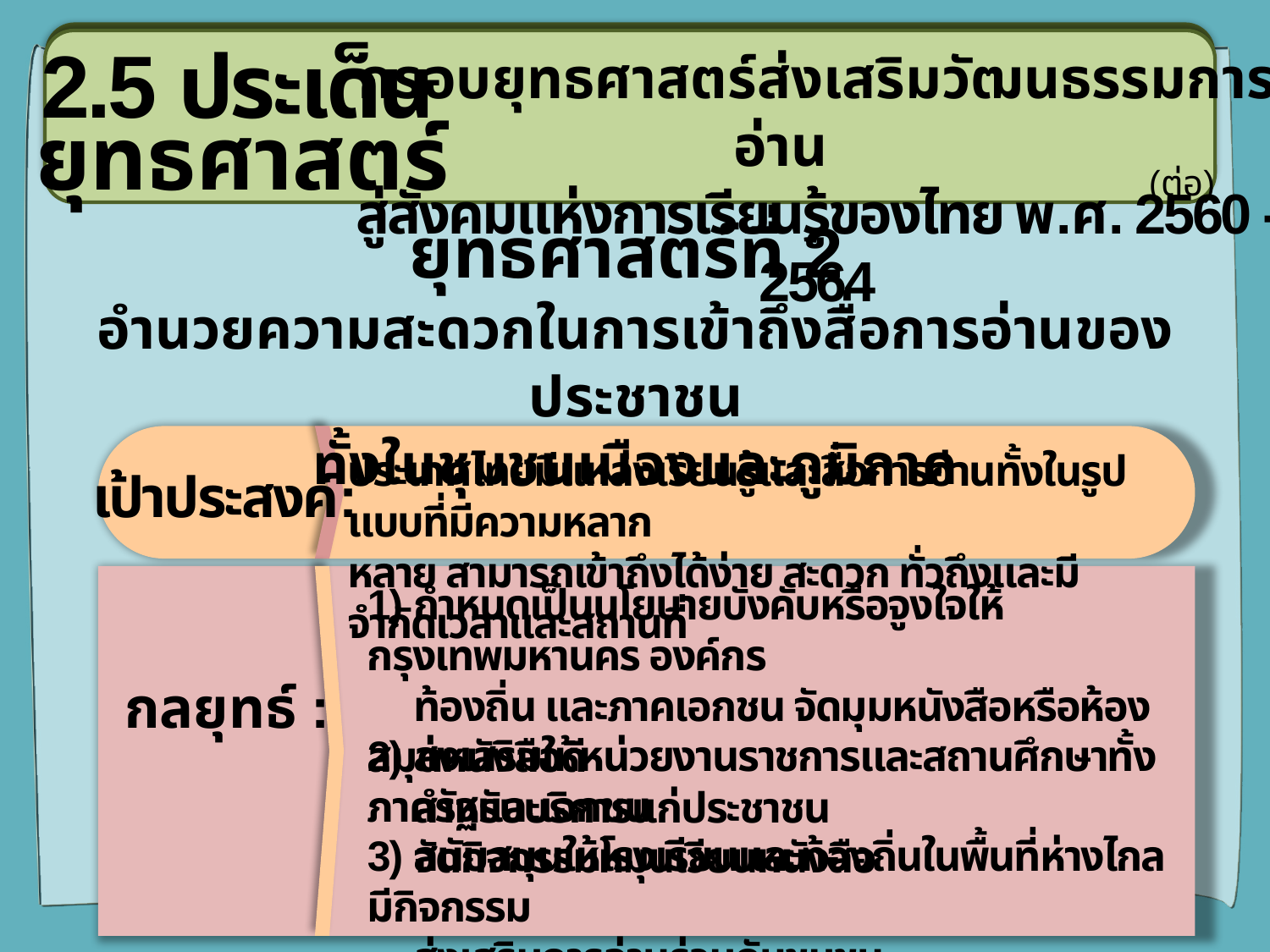

2.5 ประเด็น

กรอบยุทธศาสตร์ส่งเสริมวัฒนธรรมการอ่าน
สู่สังคมแห่งการเรียนรู้ของไทย พ.ศ. 2560 - 2564
ยุทธศาสตร์
(ต่อ)
ยุทธศาสตร์ที่ 2
อำนวยความสะดวกในการเข้าถึงสื่อการอ่านของประชาชน
ทั้งในชุมชนเมืองและภูมิภาค

ประเทศไทยมีแหล่งเรียนรู้และสื่อการอ่านทั้งในรูปแบบที่มีความหลาก
หลาย สามารถเข้าถึงได้ง่าย สะดวก ทั่วถึงและมีจำกัดเวลาและสถานที่
เป้าประสงค์:

1) กำหนดเป็นนโยบายบังคับหรือจูงใจให้กรุงเทพมหานคร องค์กร
     ท้องถิ่น และภาคเอกชน จัดมุมหนังสือหรือห้องสมุดหนังสือดี
     สำหรับบริการแก่ประชาชน
กลยุทธ์ :
2) ส่งเสริมให้หน่วยงานราชการและสถานศึกษาทั้งภาครัฐและเอกชน
     จัดกิจกรรมหมุนเวียนหนังสือ
3) สนับสนุนให้โรงเรียนและท้องถิ่นในพื้นที่ห่างไกลมีกิจกรรม
     ส่งเสริมการอ่านร่วมกับชุมชน